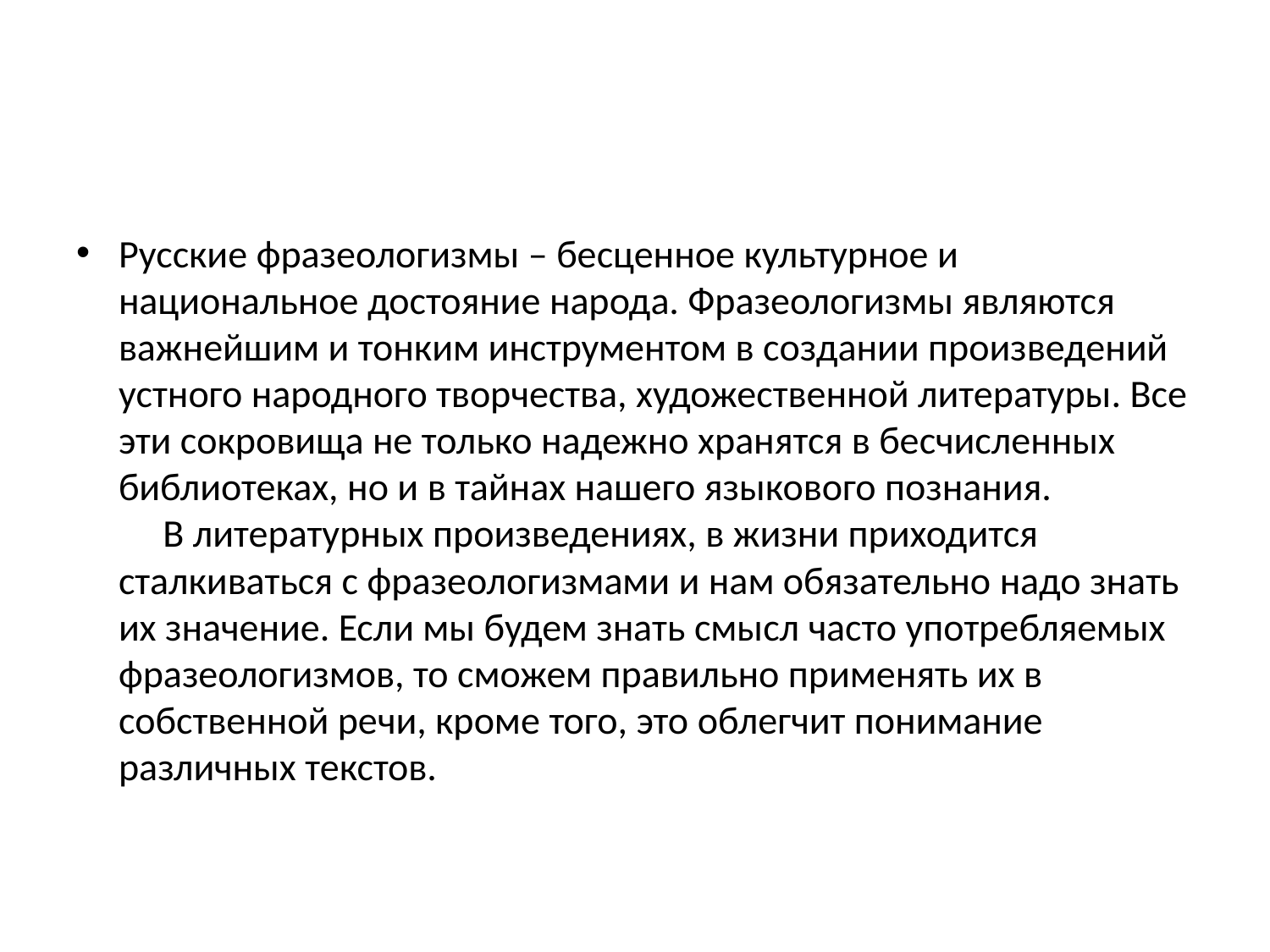

#
Русские фразеологизмы – бесценное культурное и национальное достояние народа. Фразеологизмы являются важнейшим и тонким инструментом в создании произведений устного народного творчества, художественной литературы. Все эти сокровища не только надежно хранятся в бесчисленных библиотеках, но и в тайнах нашего языкового познания. 
     В литературных произведениях, в жизни приходится сталкиваться с фразеологизмами и нам обязательно надо знать их значение. Если мы будем знать смысл часто употребляемых фразеологизмов, то сможем правильно применять их в собственной речи, кроме того, это облегчит понимание различных текстов.